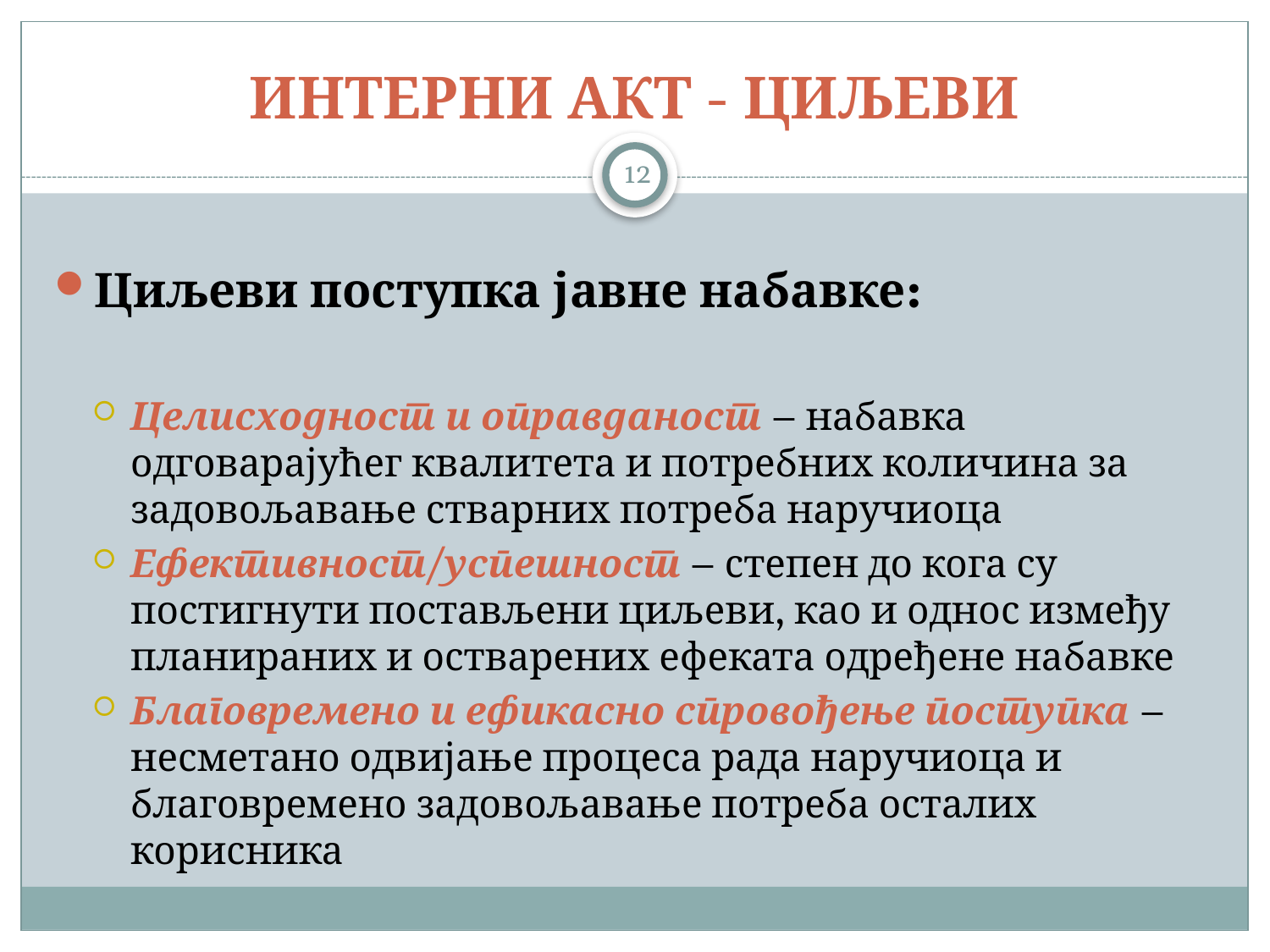

# ИНТЕРНИ АКТ - ЦИЉЕВИ
12
Циљеви поступка јавне набавке:

Целисходност и оправданост – набавка одговарајућег квалитета и потребних количина за задовољавање стварних потреба наручиоца
Ефективност/успешност – степен до кога су постигнути постављени циљеви, као и однос између планираних и остварених ефеката одређене набавке
Благовремено и ефикасно спровођење поступка – несметано одвијање процеса рада наручиоца и благовремено задовољавање потреба осталих корисника